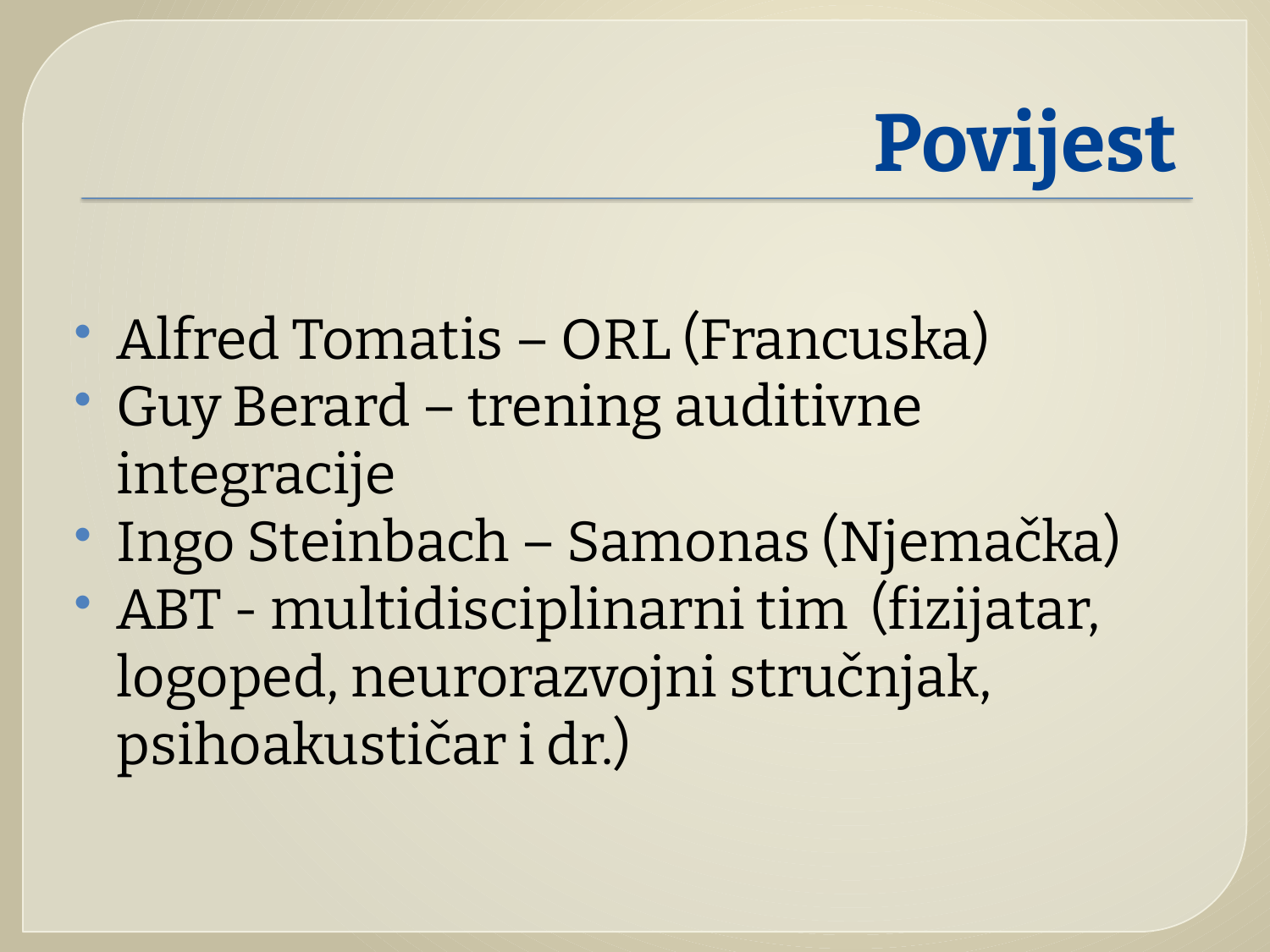

# Povijest

Alfred Tomatis – ORL (Francuska)
Guy Berard – trening auditivne integracije
Ingo Steinbach – Samonas (Njemačka)
ABT - multidisciplinarni tim  (fizijatar, logoped, neurorazvojni stručnjak, psihoakustičar i dr.)